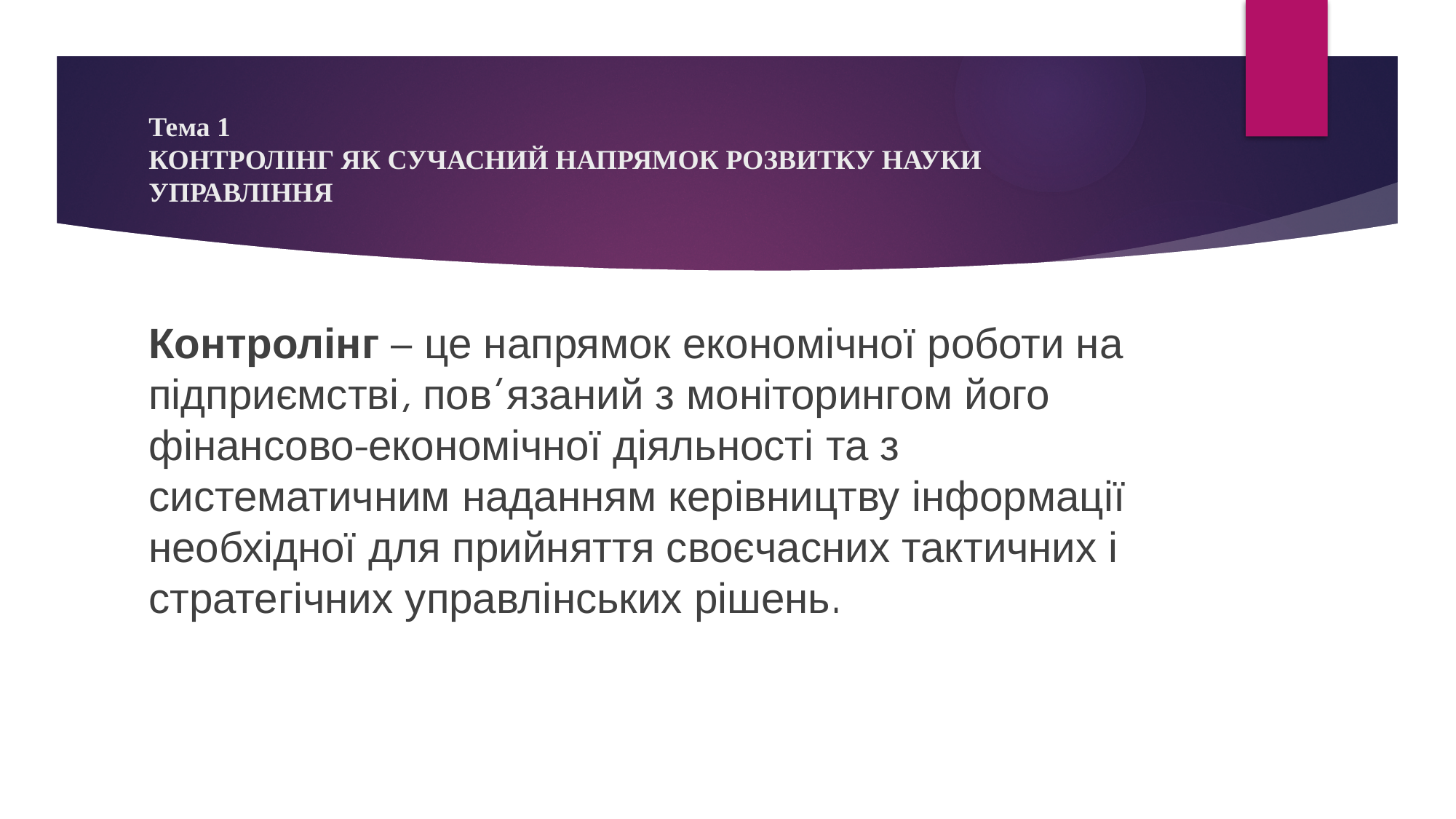

# Тема 1 КОНТРОЛІНГ ЯК СУЧАСНИЙ НАПРЯМОК РОЗВИТКУ НАУКИ УПРАВЛІННЯ
Контролінг – це напрямок економічної роботи на підприємстві, пов’язаний з моніторингом його фінансово-економічної діяльності та з систематичним наданням керівництву інформації необхідної для прийняття своєчасних тактичних і стратегічних управлінських рішень.